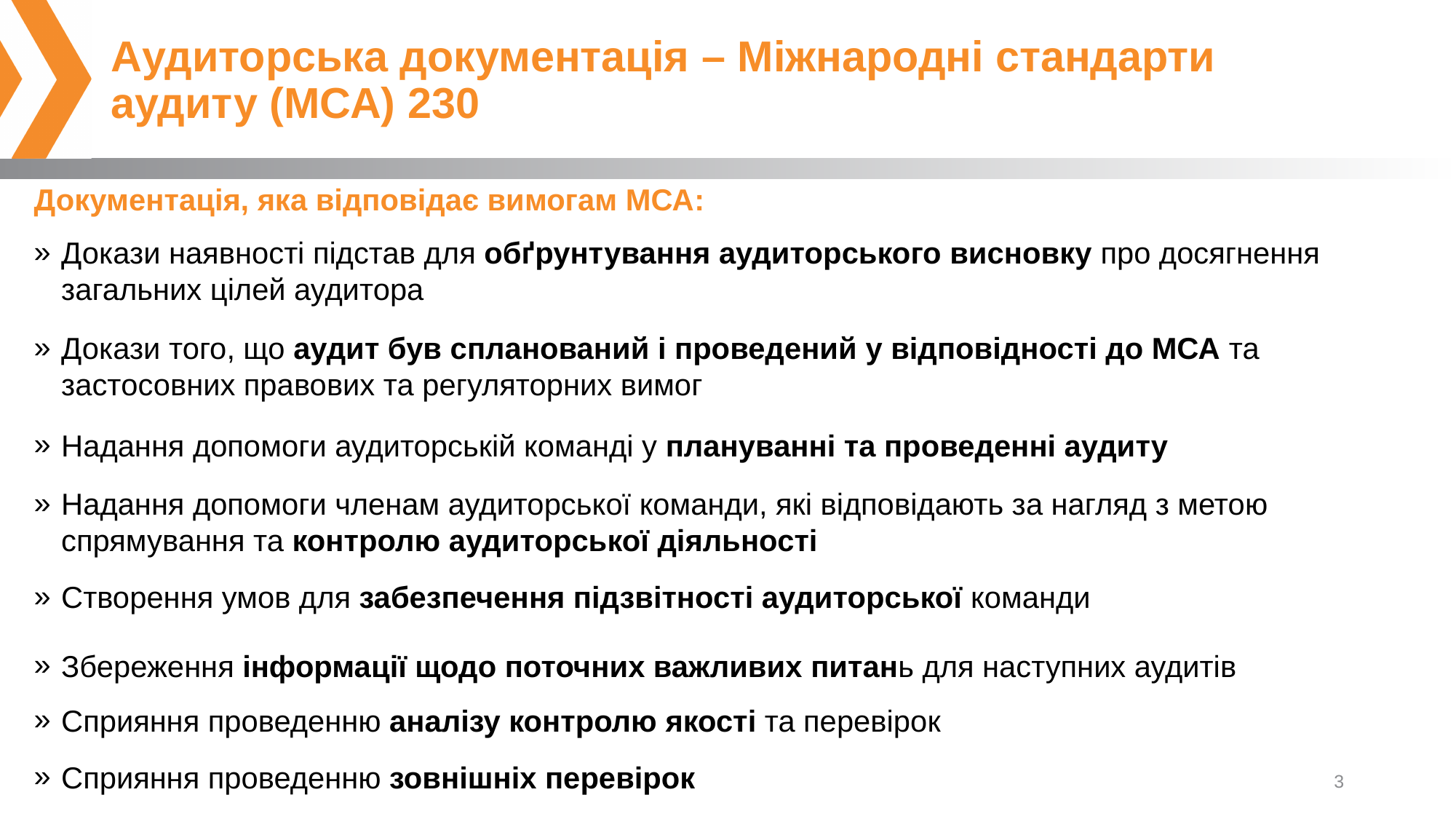

# Аудиторська документація – Міжнародні стандарти аудиту (МСА) 230
Документація, яка відповідає вимогам МСА:
Докази наявності підстав для обґрунтування аудиторського висновку про досягнення загальних цілей аудитора
Докази того, що аудит був спланований і проведений у відповідності до МСА та застосовних правових та регуляторних вимог
Надання допомоги аудиторській команді у плануванні та проведенні аудиту
Надання допомоги членам аудиторської команди, які відповідають за нагляд з метою спрямування та контролю аудиторської діяльності
Створення умов для забезпечення підзвітності аудиторської команди
Збереження інформації щодо поточних важливих питань для наступних аудитів
Сприяння проведенню аналізу контролю якості та перевірок
Сприяння проведенню зовнішніх перевірок